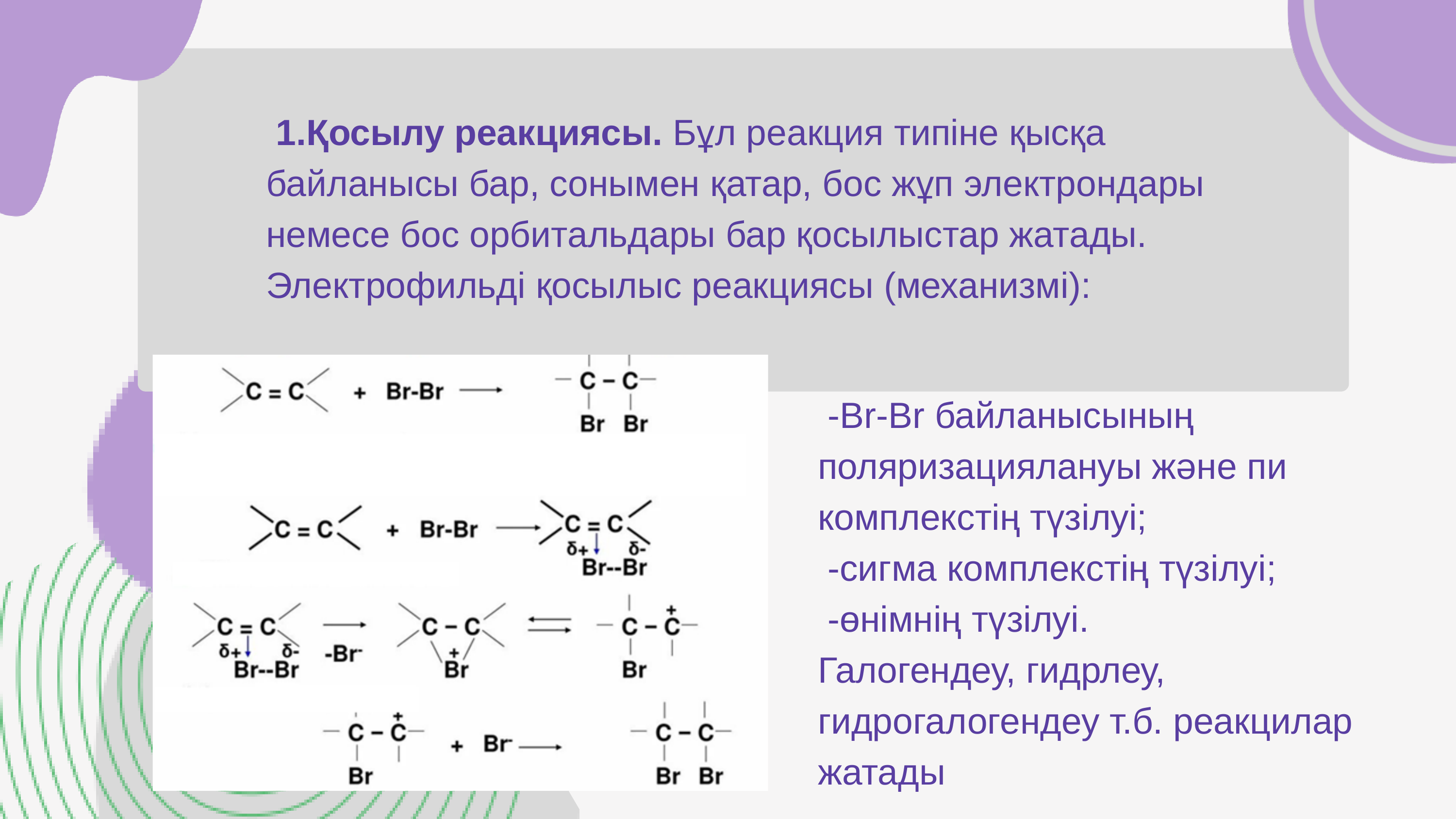

1.Қосылу реакциясы. Бұл реакция типіне қысқа байланысы бар, сонымен қатар, бос жұп электрондары немесе бос орбитальдары бар қосылыстар жатады.
Электрофильді қосылыс реакциясы (механизмі):

 -Br-Br байланысының поляризациялануы және пи комплекстің түзілуі;
 -сигма комплекстің түзілуі;
 -өнімнің түзілуі.
Галогендеу, гидрлеу, гидрогалогендеу т.б. реакцилар жатады